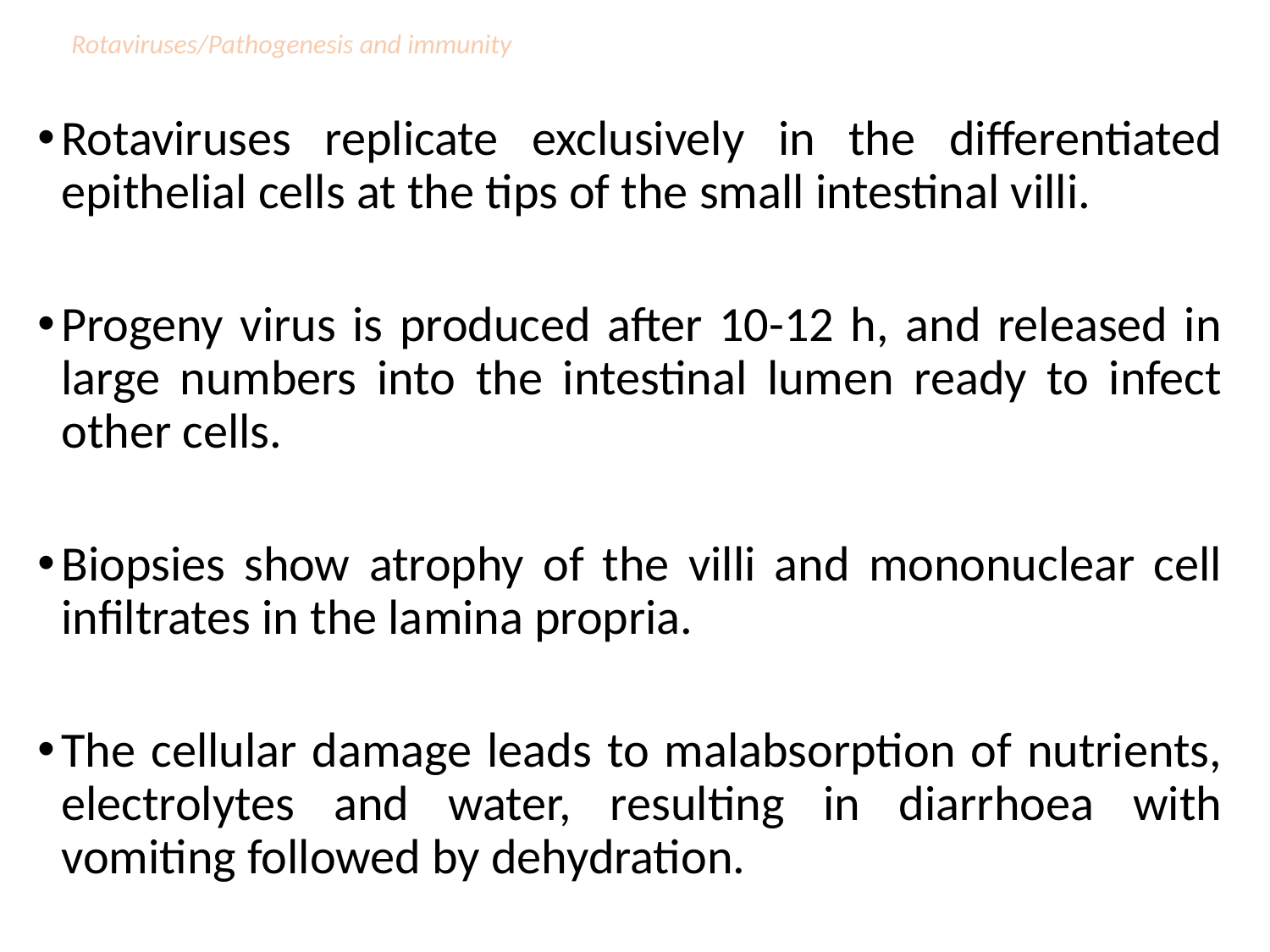

# Rotaviruses/Pathogenesis and immunity
Rotaviruses replicate exclusively in the differentiated epithelial cells at the tips of the small intestinal villi.

Progeny virus is produced after 10-12 h, and released in large numbers into the intestinal lumen ready to infect other cells.

Biopsies show atrophy of the villi and mononuclear cell infiltrates in the lamina propria.

The cellular damage leads to malabsorption of nutrients, electrolytes and water, resulting in diarrhoea with vomiting followed by dehydration.